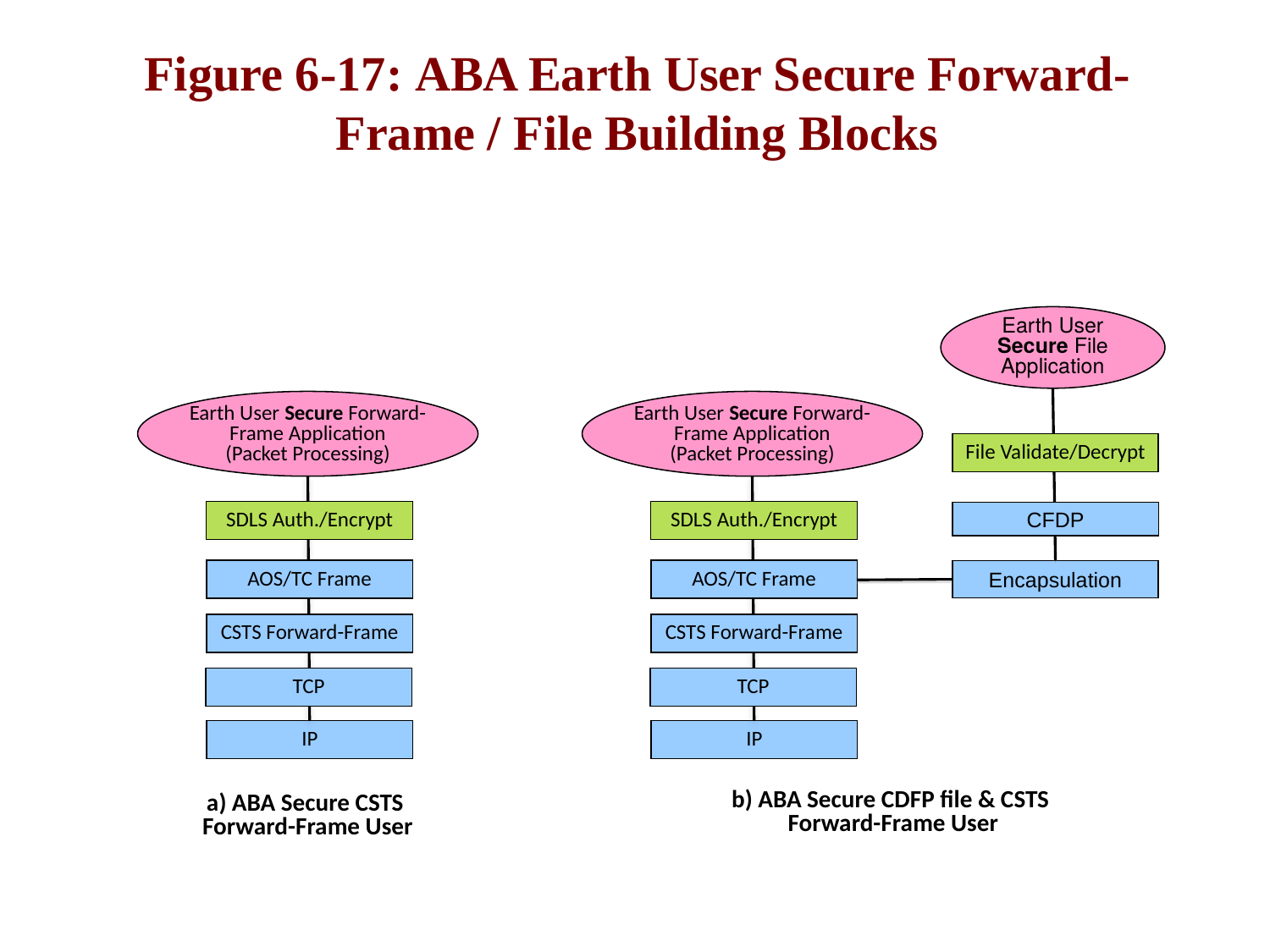

# Figure 6-17: ABA Earth User Secure Forward-Frame / File Building Blocks
Earth User Secure File
Application
Earth User Secure Forward-
Frame Application
(Packet Processing)

Earth User Secure Forward-
Frame Application
(Packet Processing)

File Validate/Decrypt
SDLS Auth./Encrypt
SDLS Auth./Encrypt
CFDP
AOS/TC Frame
AOS/TC Frame
Encapsulation
CSTS Forward-Frame
CSTS Forward-Frame
TCP
TCP
IP
IP
b) ABA Secure CDFP file & CSTS
Forward-Frame User
a) ABA Secure CSTS
Forward-Frame User